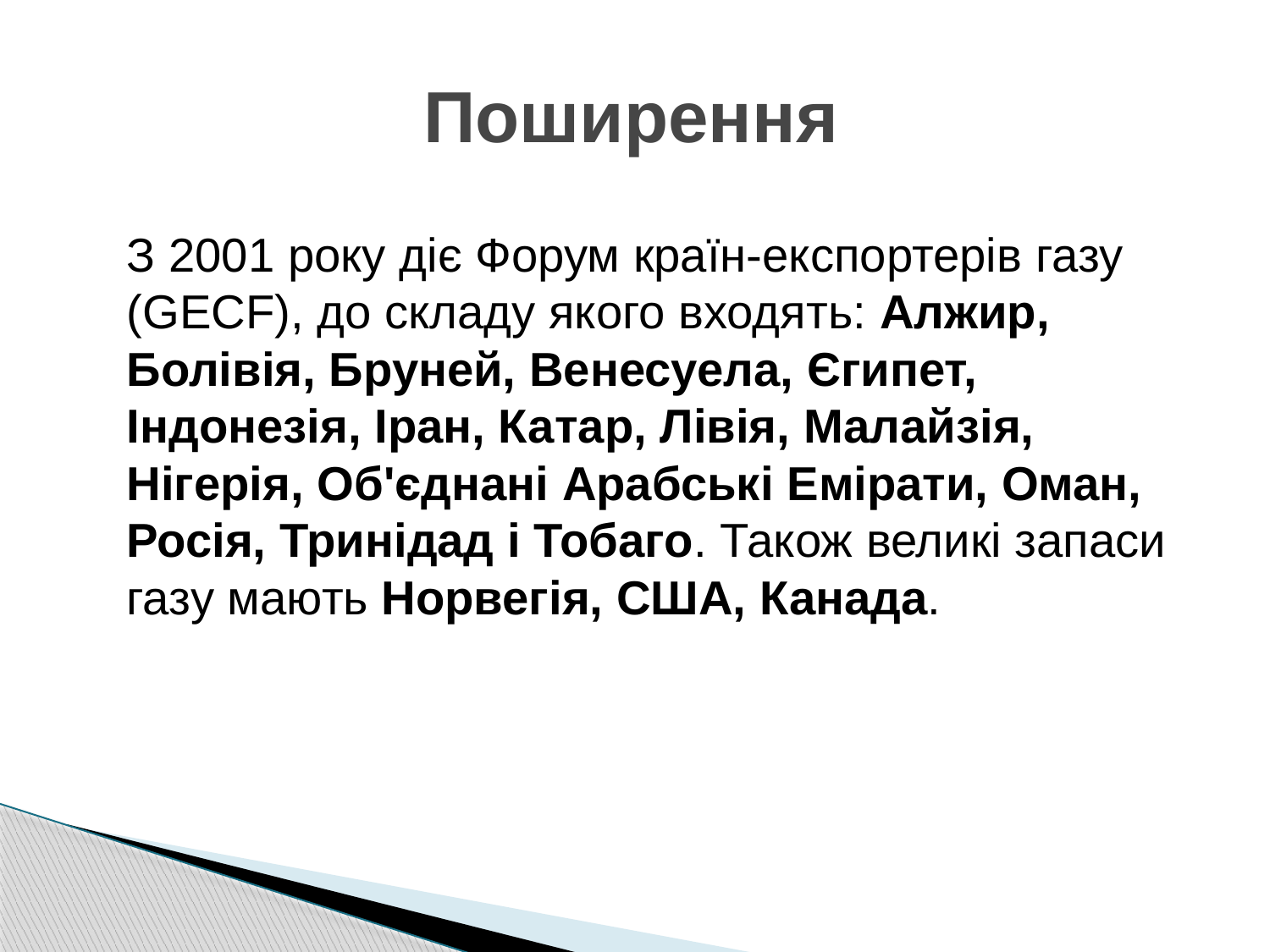

# Поширення
	З 2001 року діє Форум країн-експортерів газу (GECF), до складу якого входять: Алжир, Болівія, Бруней, Венесуела, Єгипет, Індонезія, Іран, Катар, Лівія, Малайзія, Нігерія, Об'єднані Арабські Емірати, Оман, Росія, Тринідад і Тобаго. Також великі запаси газу мають Норвегія, США, Канада.